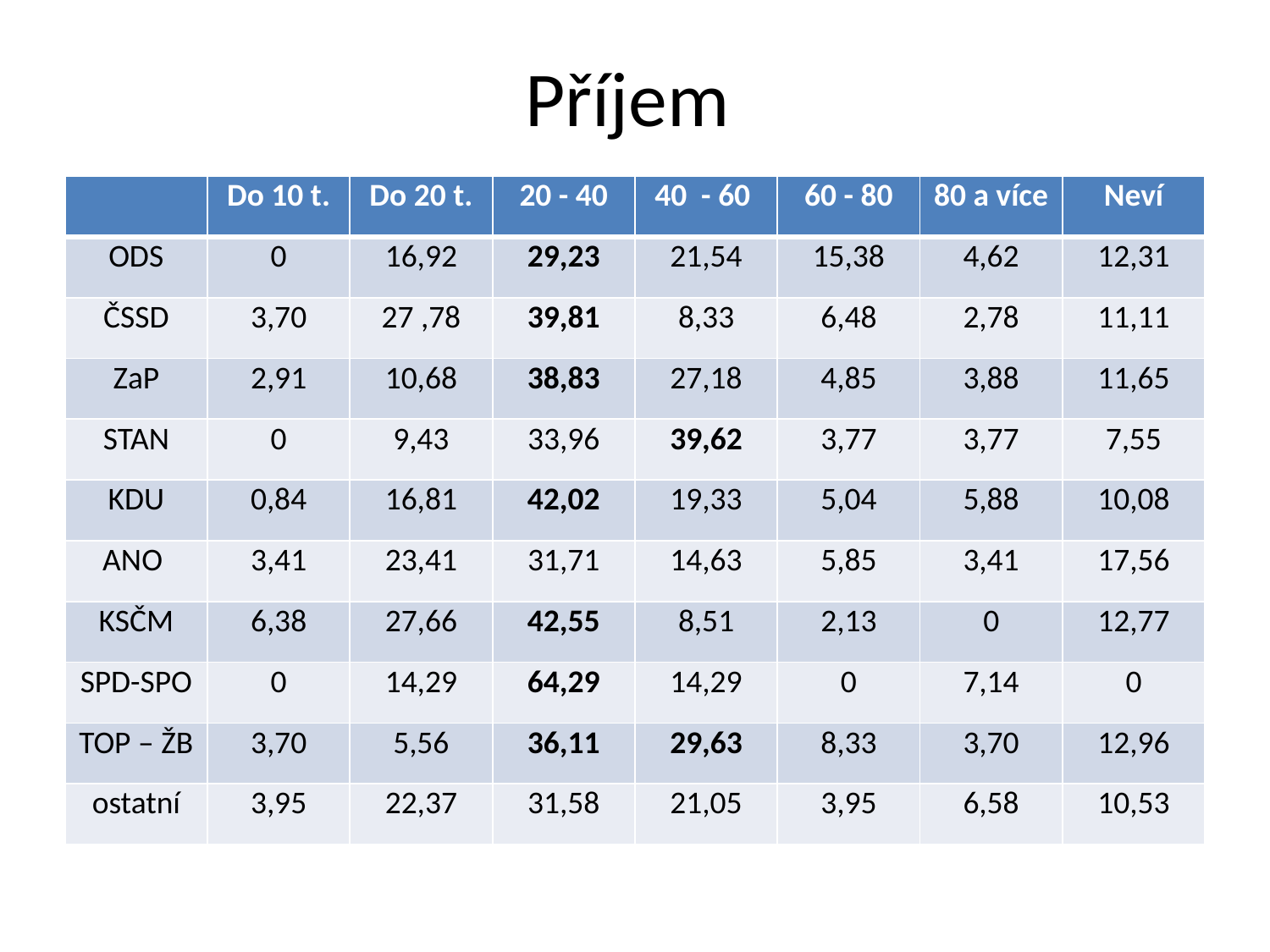

# Příjem
|  | Do 10 t. | Do 20 t. | 20 - 40 | 40 - 60 | 60 - 80 | 80 a více | Neví |
| --- | --- | --- | --- | --- | --- | --- | --- |
| ODS | 0 | 16,92 | 29,23 | 21,54 | 15,38 | 4,62 | 12,31 |
| ČSSD | 3,70 | 27 ,78 | 39,81 | 8,33 | 6,48 | 2,78 | 11,11 |
| ZaP | 2,91 | 10,68 | 38,83 | 27,18 | 4,85 | 3,88 | 11,65 |
| STAN | 0 | 9,43 | 33,96 | 39,62 | 3,77 | 3,77 | 7,55 |
| KDU | 0,84 | 16,81 | 42,02 | 19,33 | 5,04 | 5,88 | 10,08 |
| ANO | 3,41 | 23,41 | 31,71 | 14,63 | 5,85 | 3,41 | 17,56 |
| KSČM | 6,38 | 27,66 | 42,55 | 8,51 | 2,13 | 0 | 12,77 |
| SPD-SPO | 0 | 14,29 | 64,29 | 14,29 | 0 | 7,14 | 0 |
| TOP – ŽB | 3,70 | 5,56 | 36,11 | 29,63 | 8,33 | 3,70 | 12,96 |
| ostatní | 3,95 | 22,37 | 31,58 | 21,05 | 3,95 | 6,58 | 10,53 |